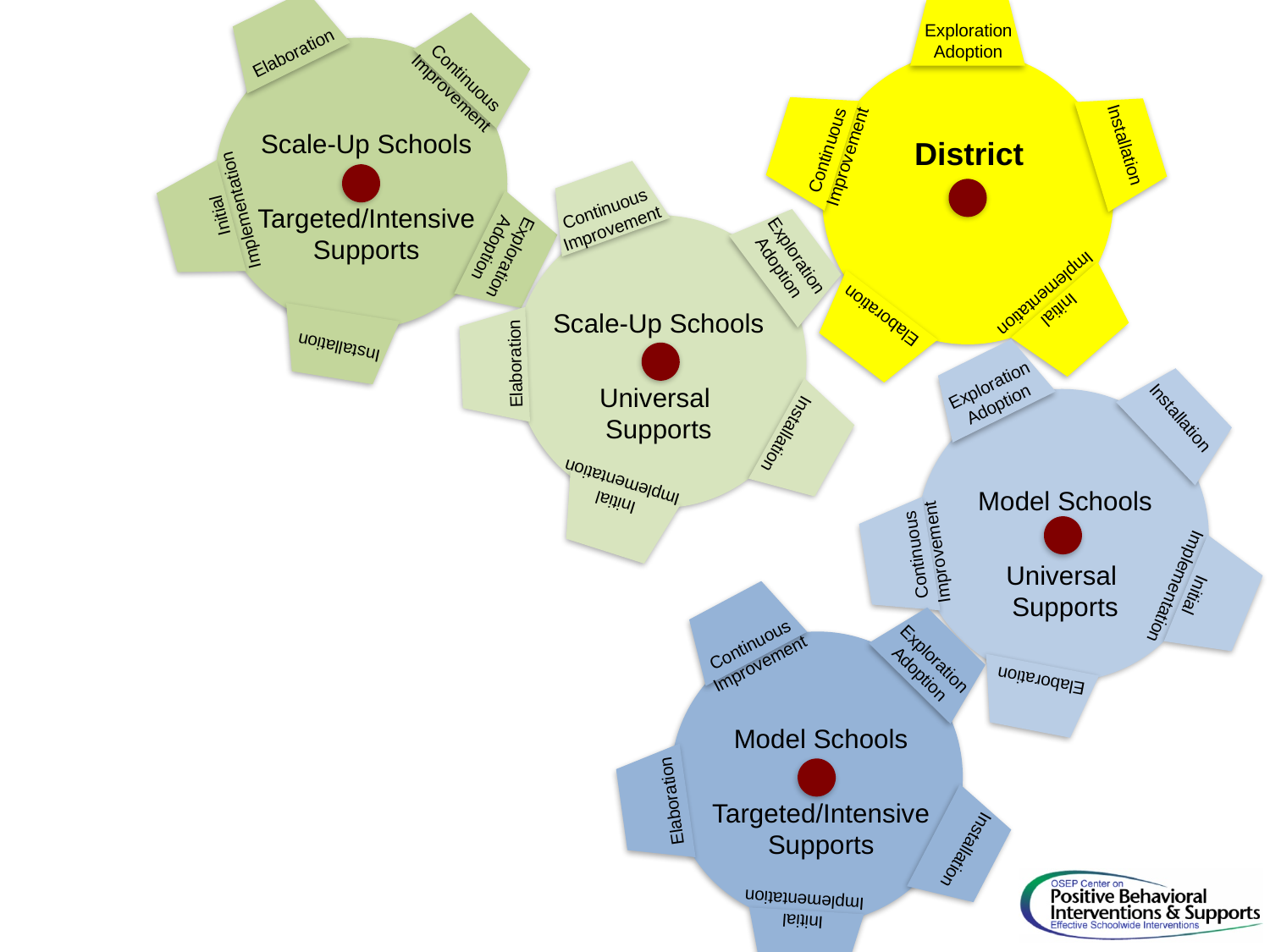

Exploration Adoption
Continuous Improvement
Installation
Initial Implementation
Elaboration
District

Exploration Adoption
Continuous Improvement
Installation
Initial Implementation
Elaboration
Scale-Up Schools

Targeted/Intensive Supports

Continuous Improvement
Exploration Adoption
Elaboration
Initial Implementation
Installation
Scale-Up Schools

Universal
Supports

Exploration Adoption
Continuous Improvement
Installation
Initial Implementation
Elaboration
Model Schools

Universal
Supports

Exploration Adoption
Continuous Improvement
Installation
Initial Implementation
Elaboration
Model Schools

Targeted/Intensive Supports
Embedded Stages within District Implementation of RtI